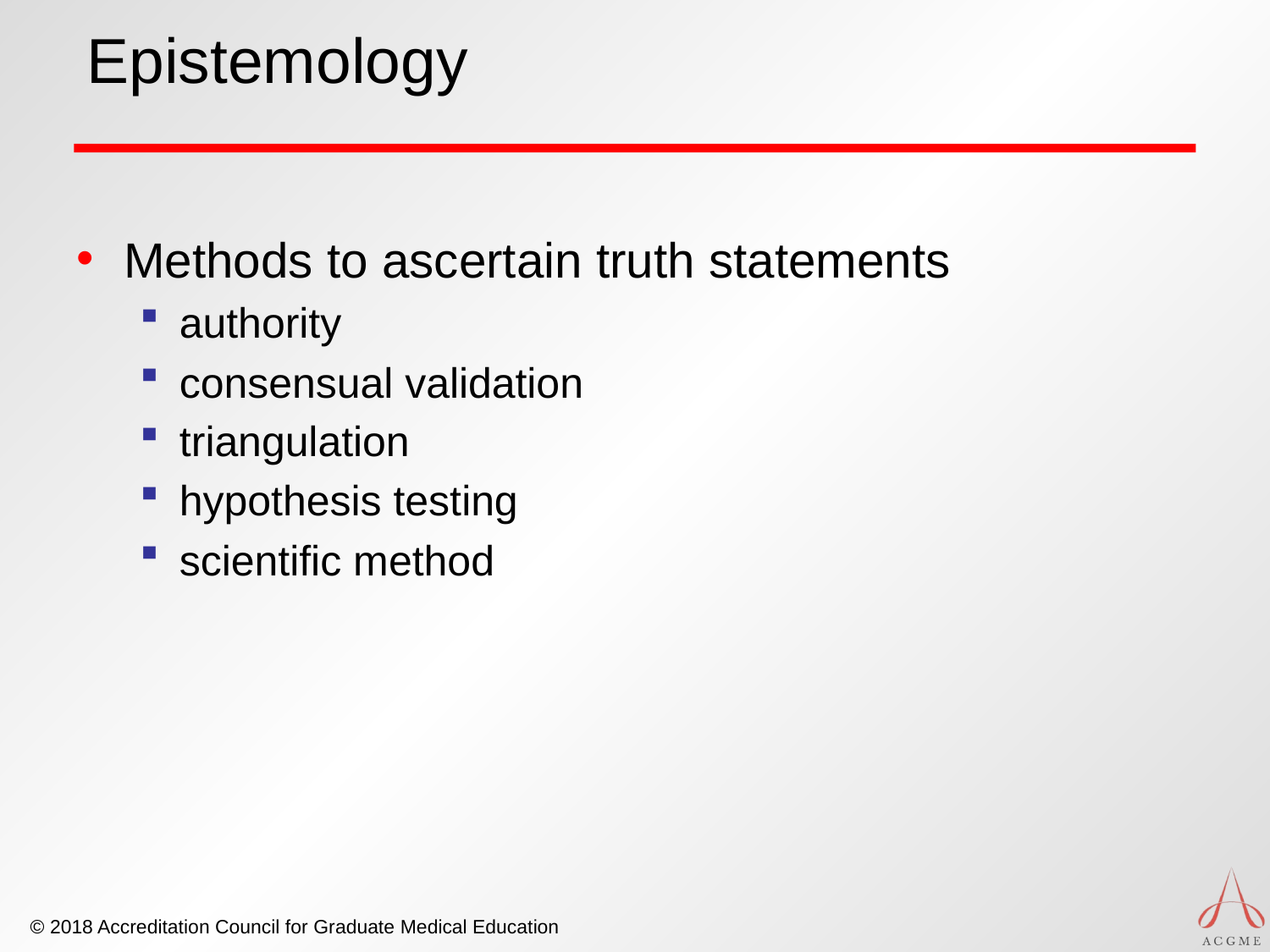

# Epistemology
Methods to ascertain truth statements
authority
consensual validation
triangulation
hypothesis testing
scientific method